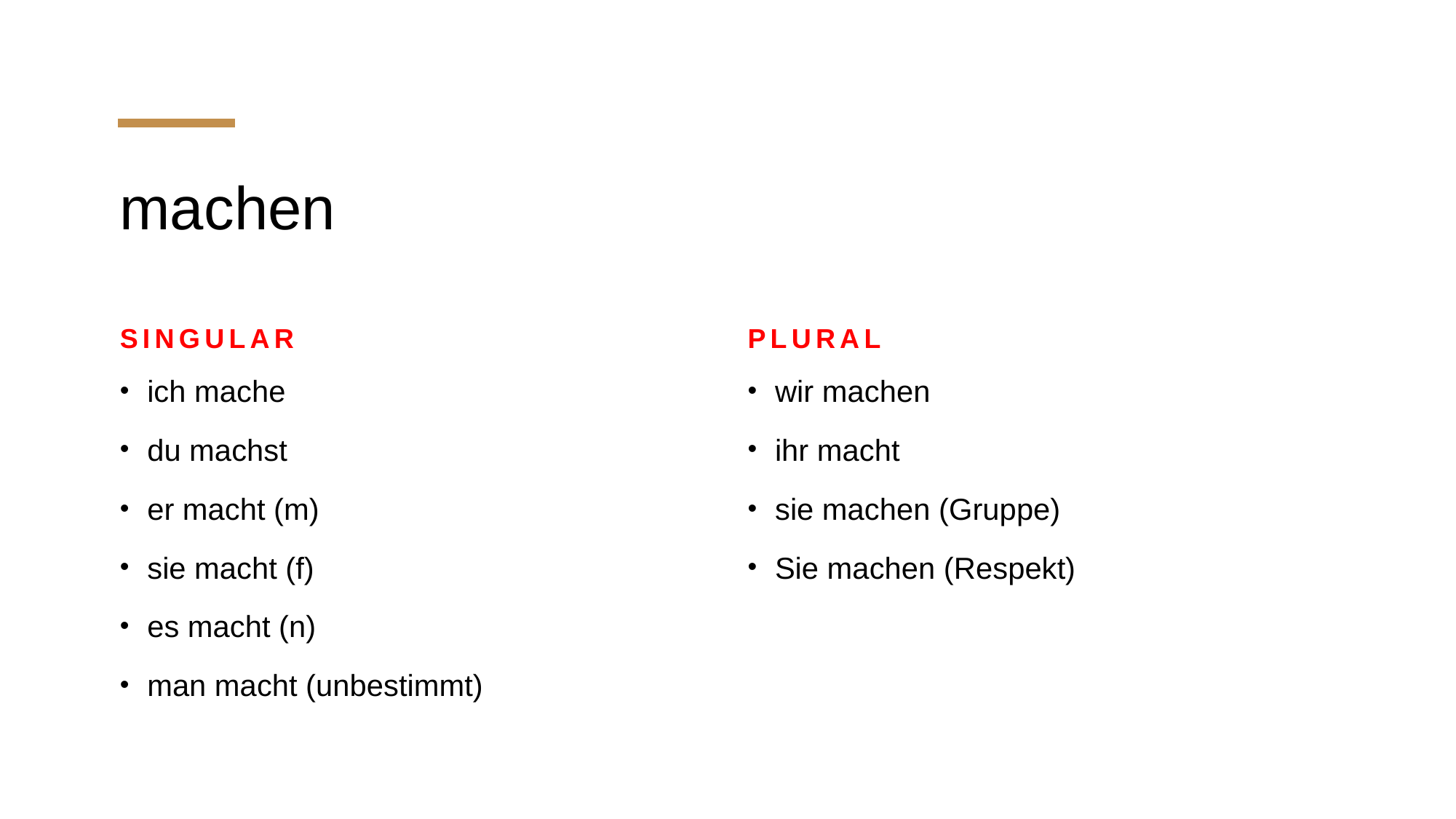

# machen
Singular
Plural
ich mache
du machst
er macht (m)
sie macht (f)
es macht (n)
man macht (unbestimmt)
wir machen
ihr macht
sie machen (Gruppe)
Sie machen (Respekt)